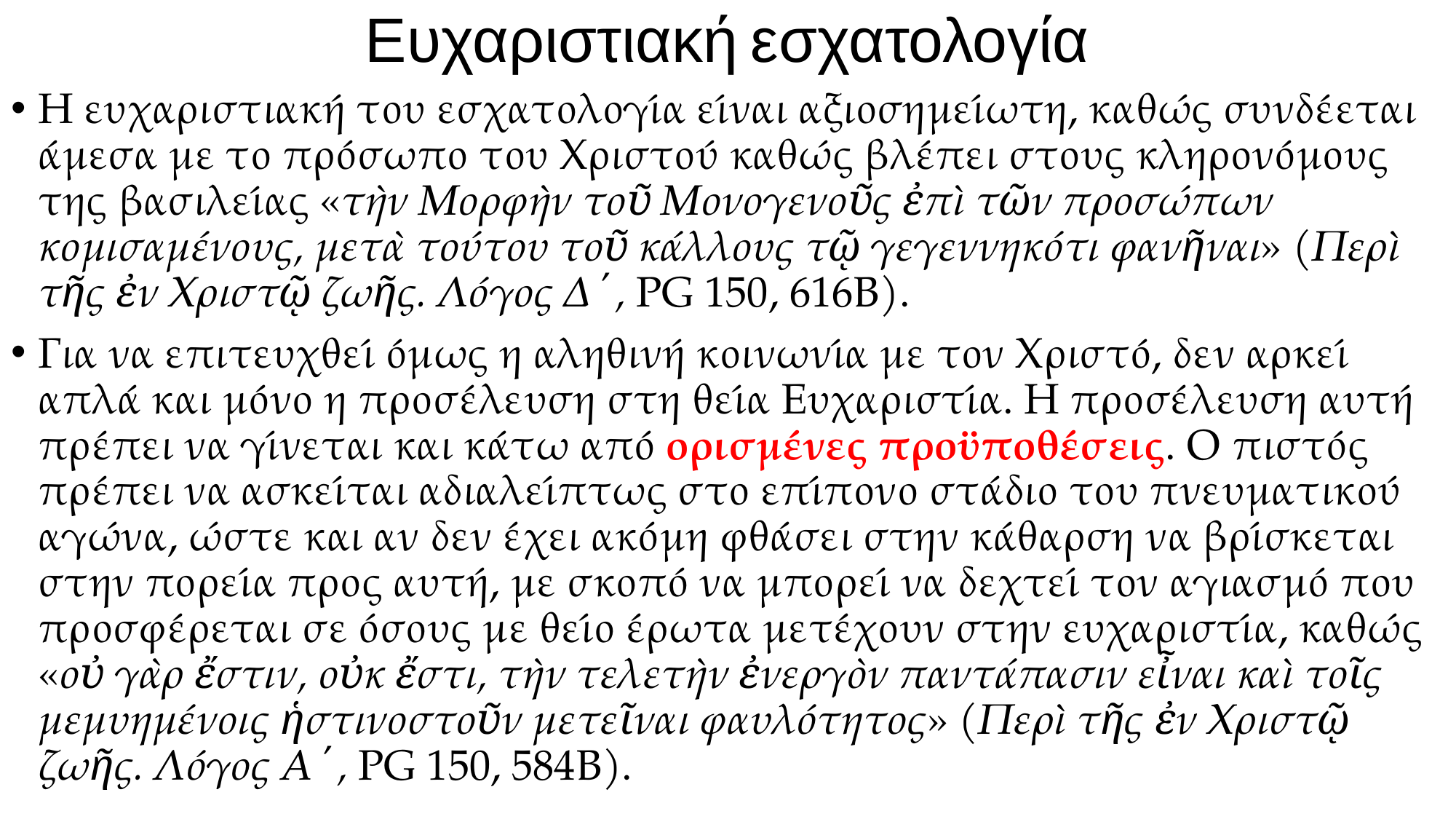

# Ευχαριστιακή εσχατολογία
Η ευχαριστιακή του εσχατολογία είναι αξιοσημείωτη, καθώς συνδέεται άμεσα με το πρόσωπο του Χριστού καθώς βλέπει στους κληρονόμους της βασιλείας «τὴν Μορφὴν τοῦ Μονογενοῦς ἐπὶ τῶν προσώπων κομισαμένους, μετὰ τούτου τοῦ κάλλους τῷ γεγεννηκότι φανῆναι» (Περὶ τῆς ἐν Χριστῷ ζωῆς. Λόγος Δ΄, PG 150, 616Β).
Για να επιτευχθεί όμως η αληθινή κοινωνία με τον Χριστό, δεν αρκεί απλά και μόνο η προσέλευση στη θεία Ευχαριστία. Η προσέλευση αυτή πρέπει να γίνεται και κάτω από ορισμένες προϋποθέσεις. Ο πιστός πρέπει να ασκείται αδιαλείπτως στο επίπονο στάδιο του πνευματικού αγώνα, ώστε και αν δεν έχει ακόμη φθάσει στην κάθαρση να βρίσκεται στην πορεία προς αυτή, με σκοπό να μπορεί να δεχτεί τον αγιασμό που προσφέρεται σε όσους με θείο έρωτα μετέχουν στην ευχαριστία, καθώς «οὐ γὰρ ἔστιν, οὐκ ἔστι, τὴν τελετὴν ἐνεργὸν παντάπασιν εἶναι καὶ τοῖς μεμυημένοις ἡστινοστοῦν μετεῖναι φαυλότητος» (Περὶ τῆς ἐν Χριστῷ ζωῆς. Λόγος Α΄, PG 150, 584Β).